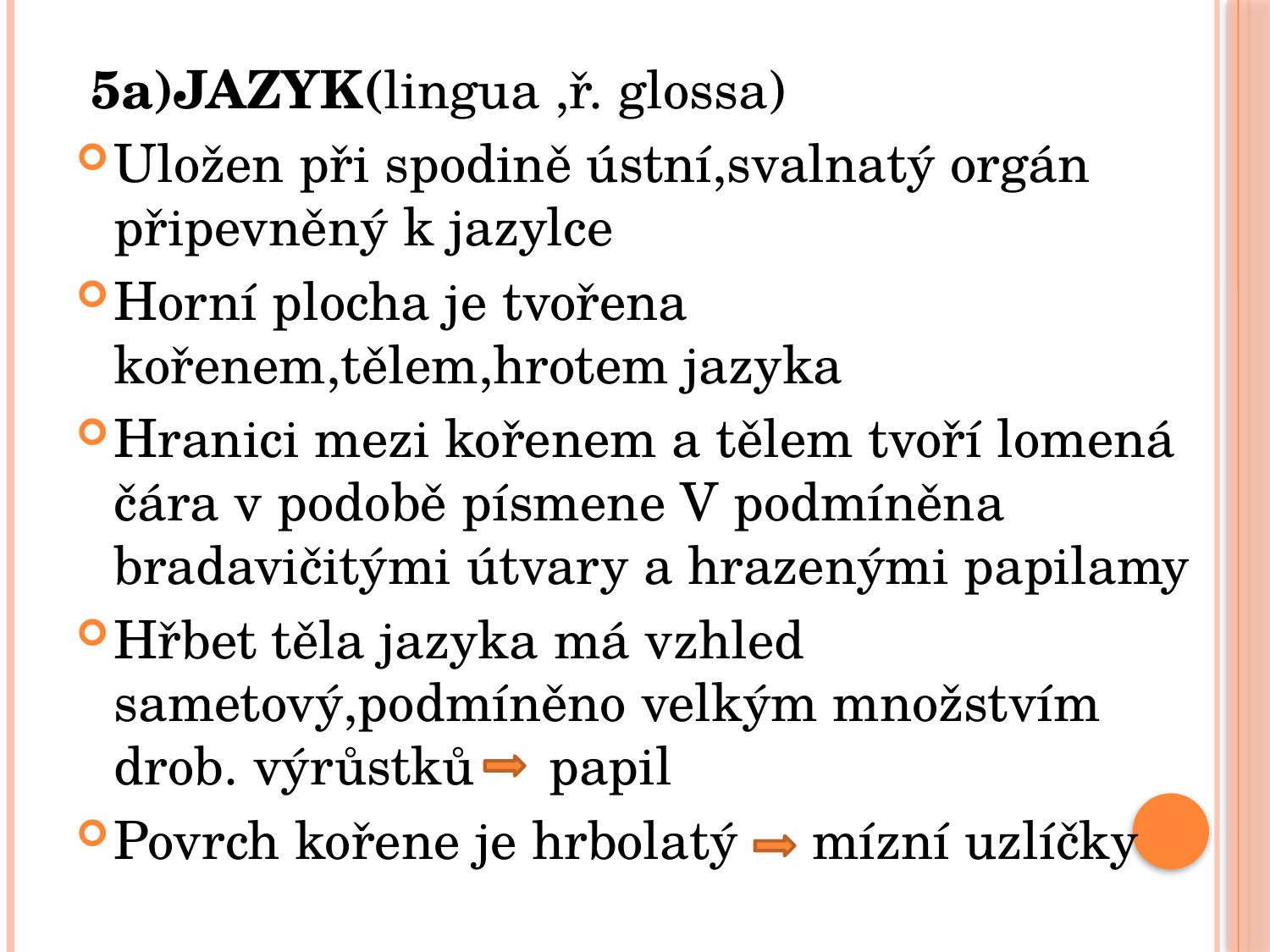

5a)JAZYK(lingua ,ř. glossa)
Uložen při spodině ústní,svalnatý orgán připevněný k jazylce
Horní plocha je tvořena kořenem,tělem,hrotem jazyka
Hranici mezi kořenem a tělem tvoří lomená čára v podobě písmene V podmíněna bradavičitými útvary a hrazenými papilamy
Hřbet těla jazyka má vzhled sametový,podmíněno velkým množstvím drob. výrůstků     papil
Povrch kořene je hrbolatý     mízní uzlíčky